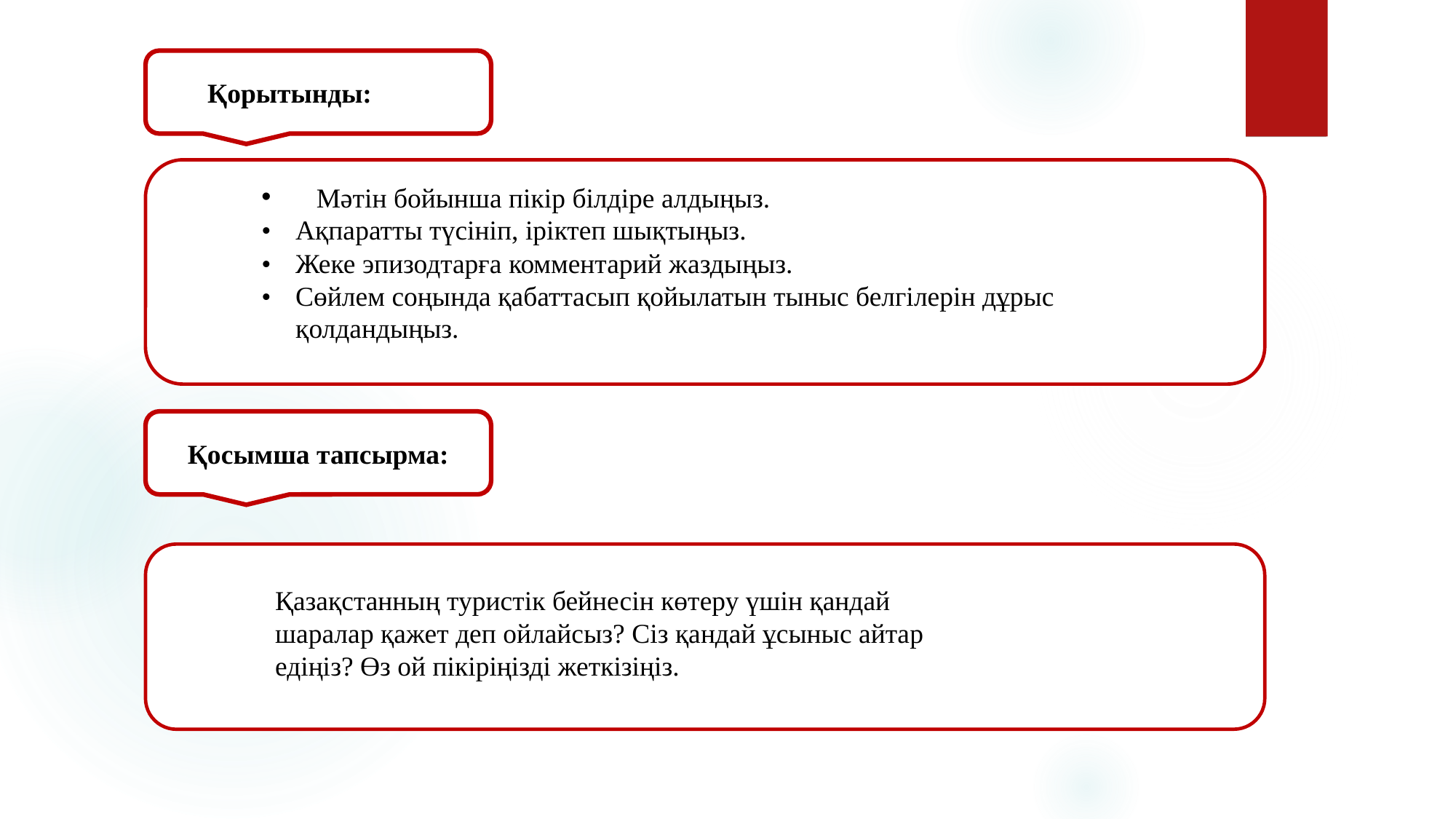

Қорытынды:

   Мәтін бойынша пікір білдіре алдыңыз.
•	Ақпаратты түсініп, іріктеп шықтыңыз.
•	Жеке эпизодтарға комментарий жаздыңыз.
•	Сөйлем соңында қабаттасып қойылатын тыныс белгілерін дұрыс қолдандыңыз.

Қосымша тапсырма:

Қазақстанның туристік бейнесін көтеру үшін қандай шаралар қажет деп ойлайсыз? Сіз қандай ұсыныс айтар едіңіз? Өз ой пікіріңізді жеткізіңіз.